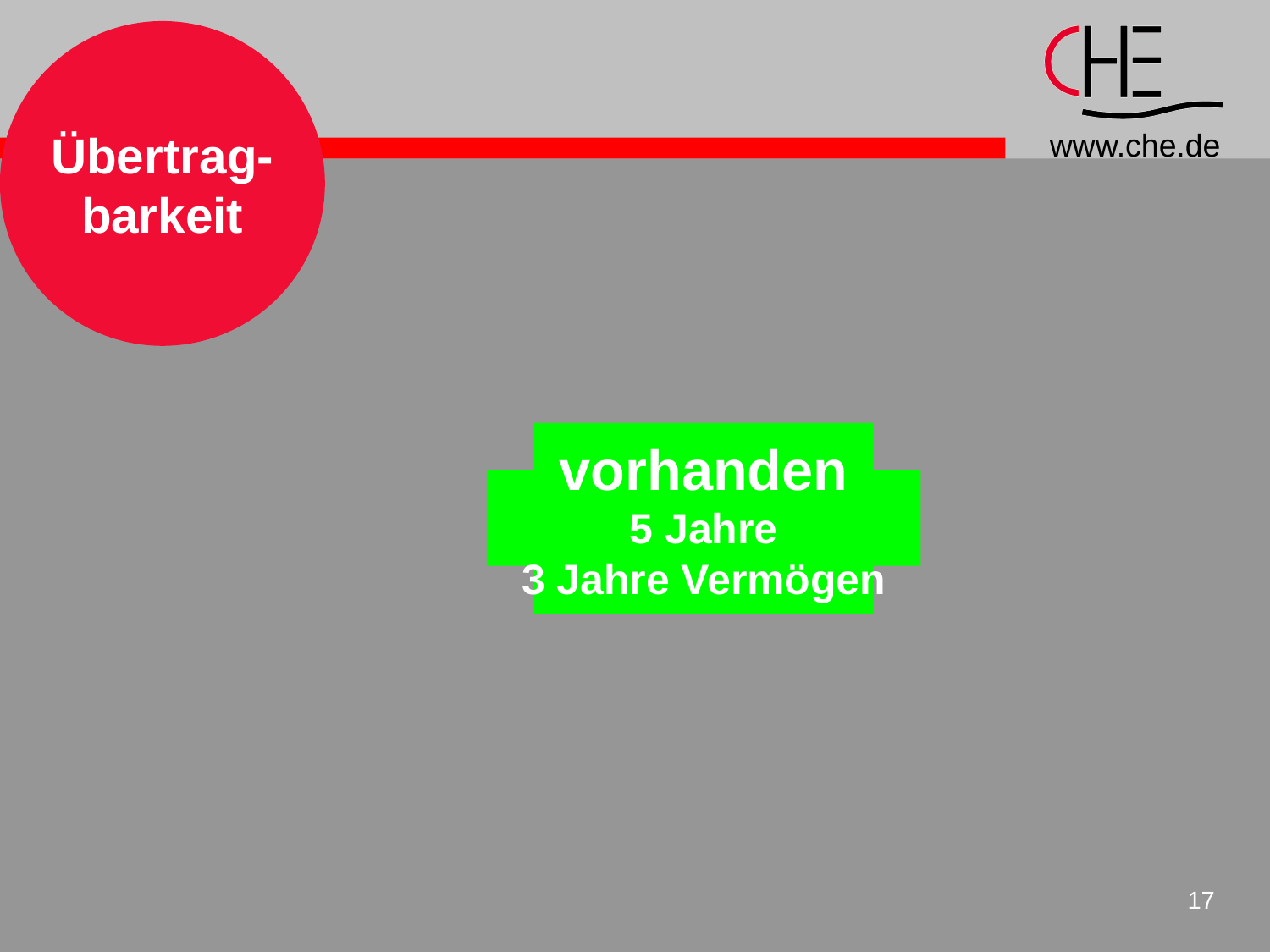

Übertrag-
barkeit

vorhanden
5 Jahre
3 Jahre Vermögen
17